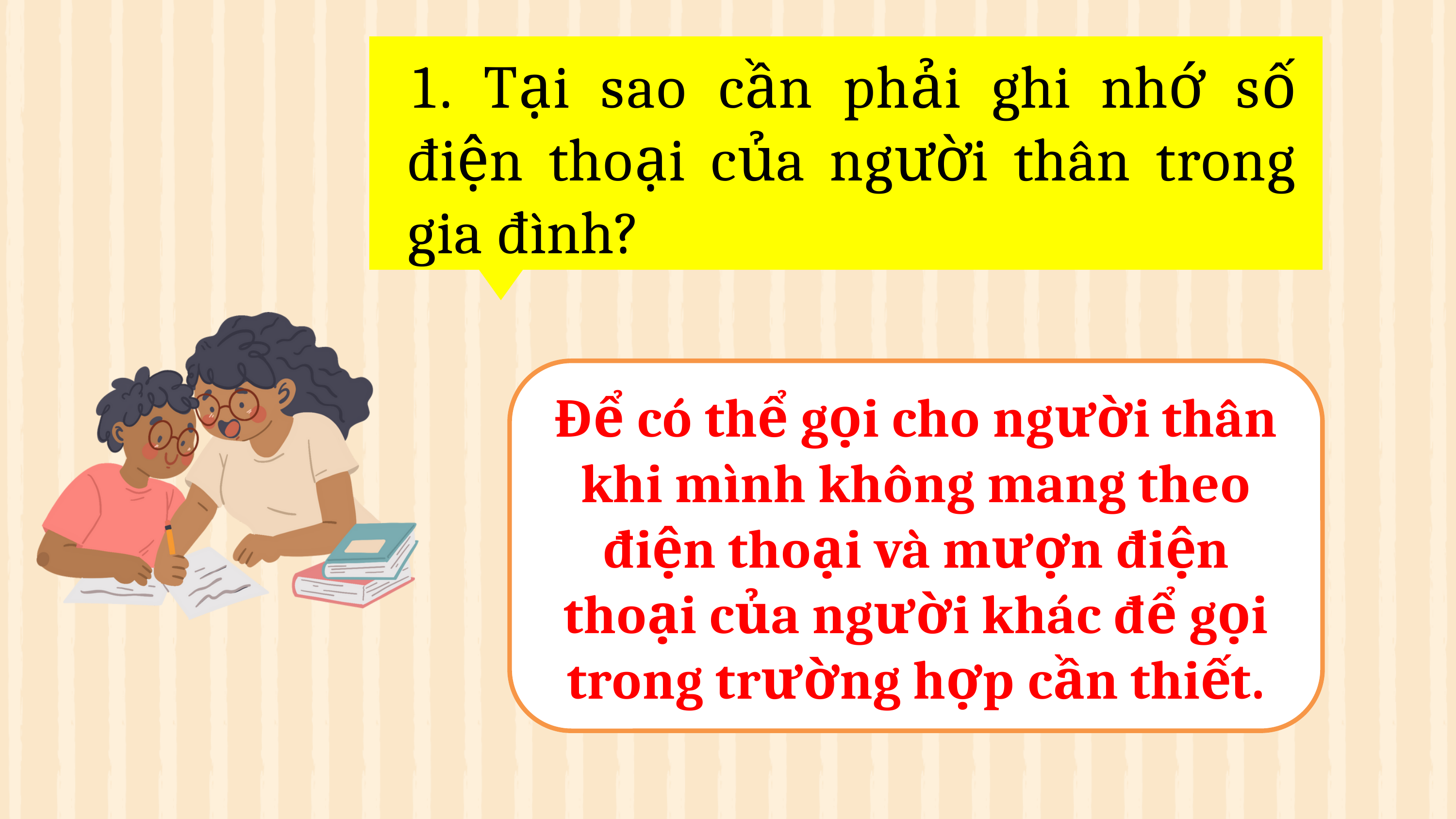

1. Tại sao cần phải ghi nhớ số điện thoại của người thân trong gia đình?

Để có thể gọi cho người thân khi mình không mang theo điện thoại và mượn điện thoại của người khác để gọi trong trường hợp cần thiết.